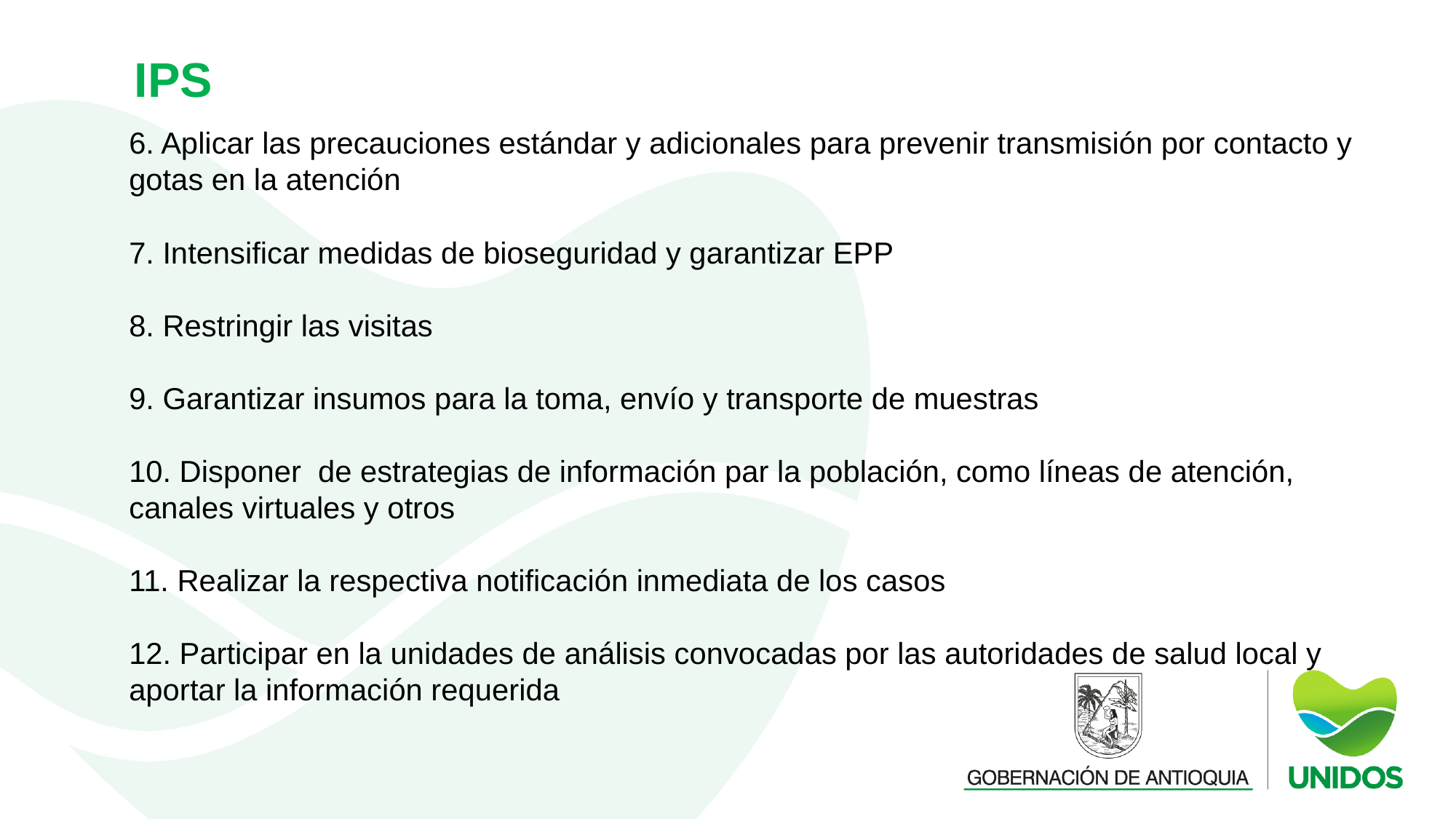

IPS
6. Aplicar las precauciones estándar y adicionales para prevenir transmisión por contacto y gotas en la atención

7. Intensificar medidas de bioseguridad y garantizar EPP

8. Restringir las visitas

9. Garantizar insumos para la toma, envío y transporte de muestras

10. Disponer  de estrategias de información par la población, como líneas de atención, canales virtuales y otros

11. Realizar la respectiva notificación inmediata de los casos

12. Participar en la unidades de análisis convocadas por las autoridades de salud local y aportar la información requerida